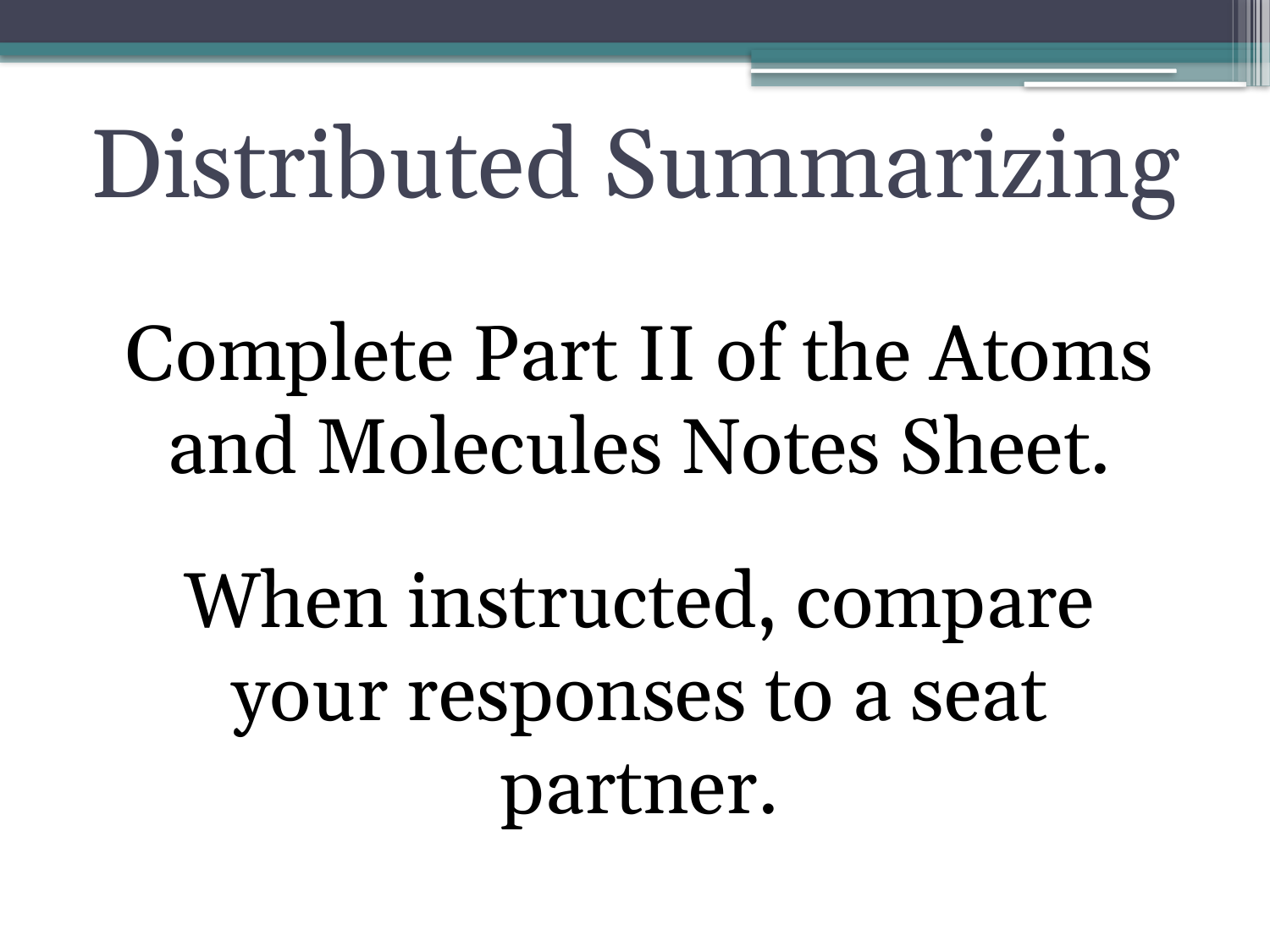

# Distributed Summarizing
Complete Part II of the Atoms and Molecules Notes Sheet.

When instructed, compare your responses to a seat partner.